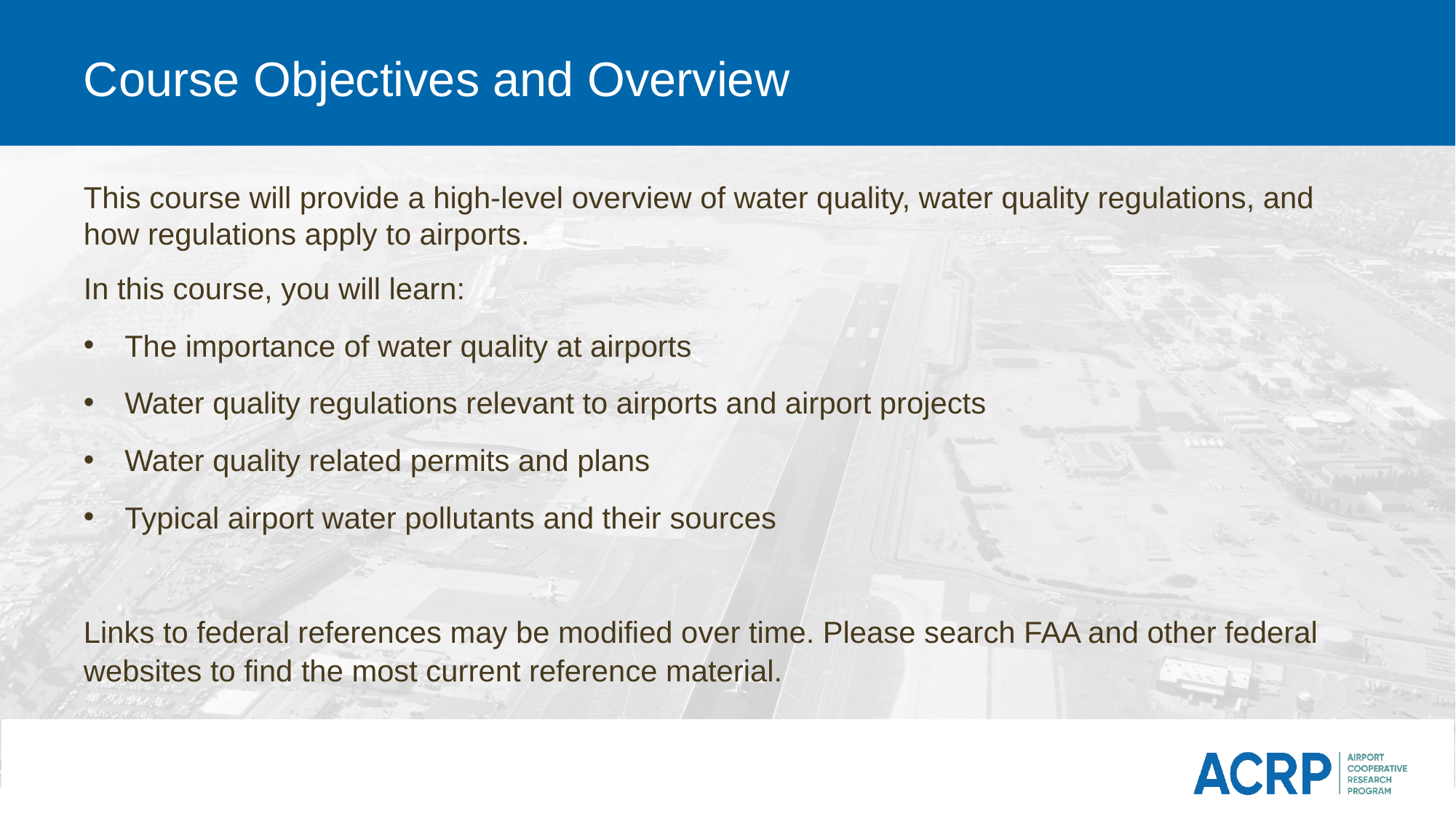

# Course Objectives and Overview
This course will provide a high-level overview of water quality, water quality regulations, and how regulations apply to airports.
In this course, you will learn:
The importance of water quality at airports
Water quality regulations relevant to airports and airport projects
Water quality related permits and plans
Typical airport water pollutants and their sources

Links to federal references may be modified over time. Please search FAA and other federal websites to find the most current reference material.